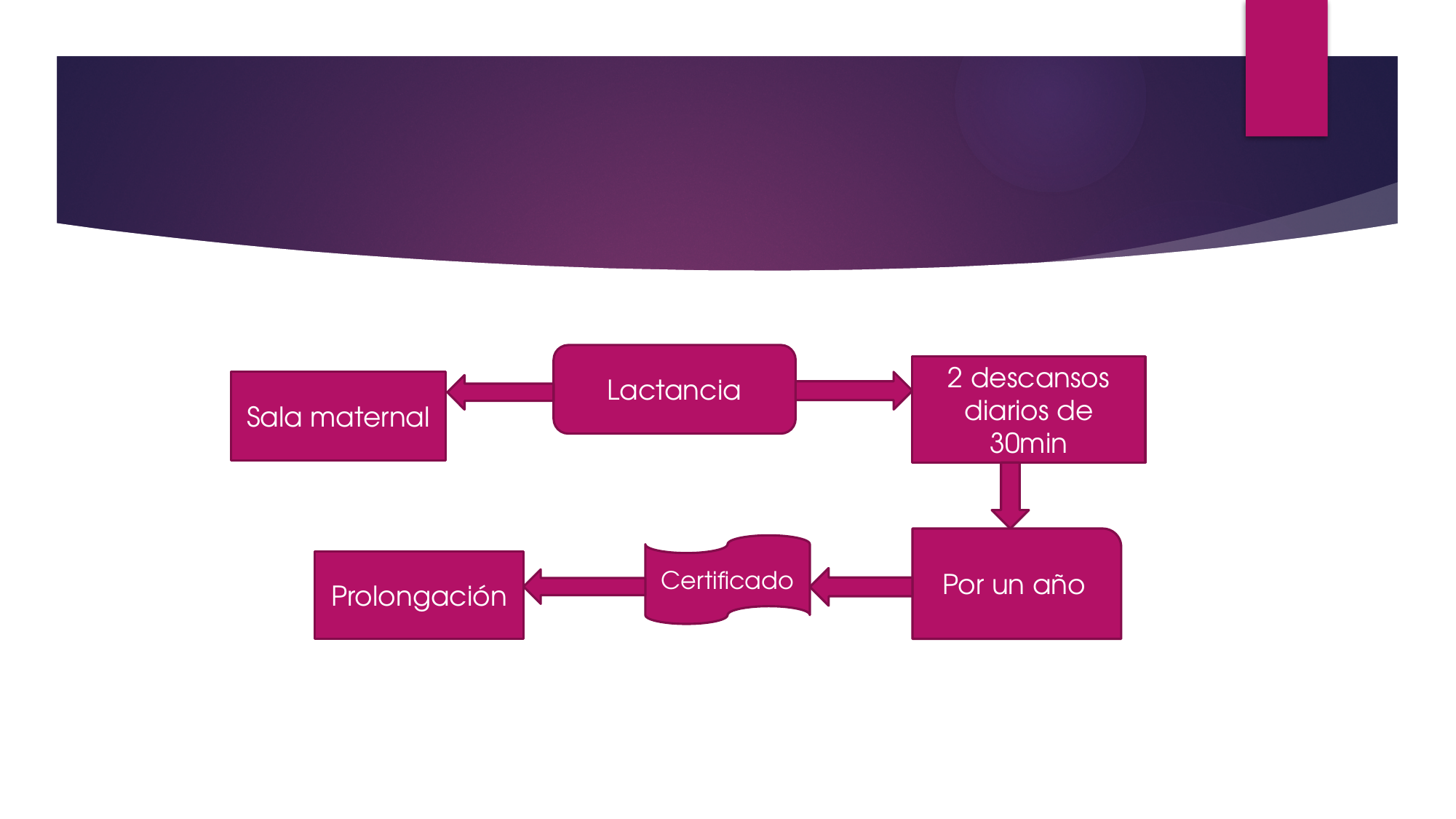

#

Lactancia
2 descansos diarios de 30min
Sala maternal

Por un año
Certificado
Prolongación